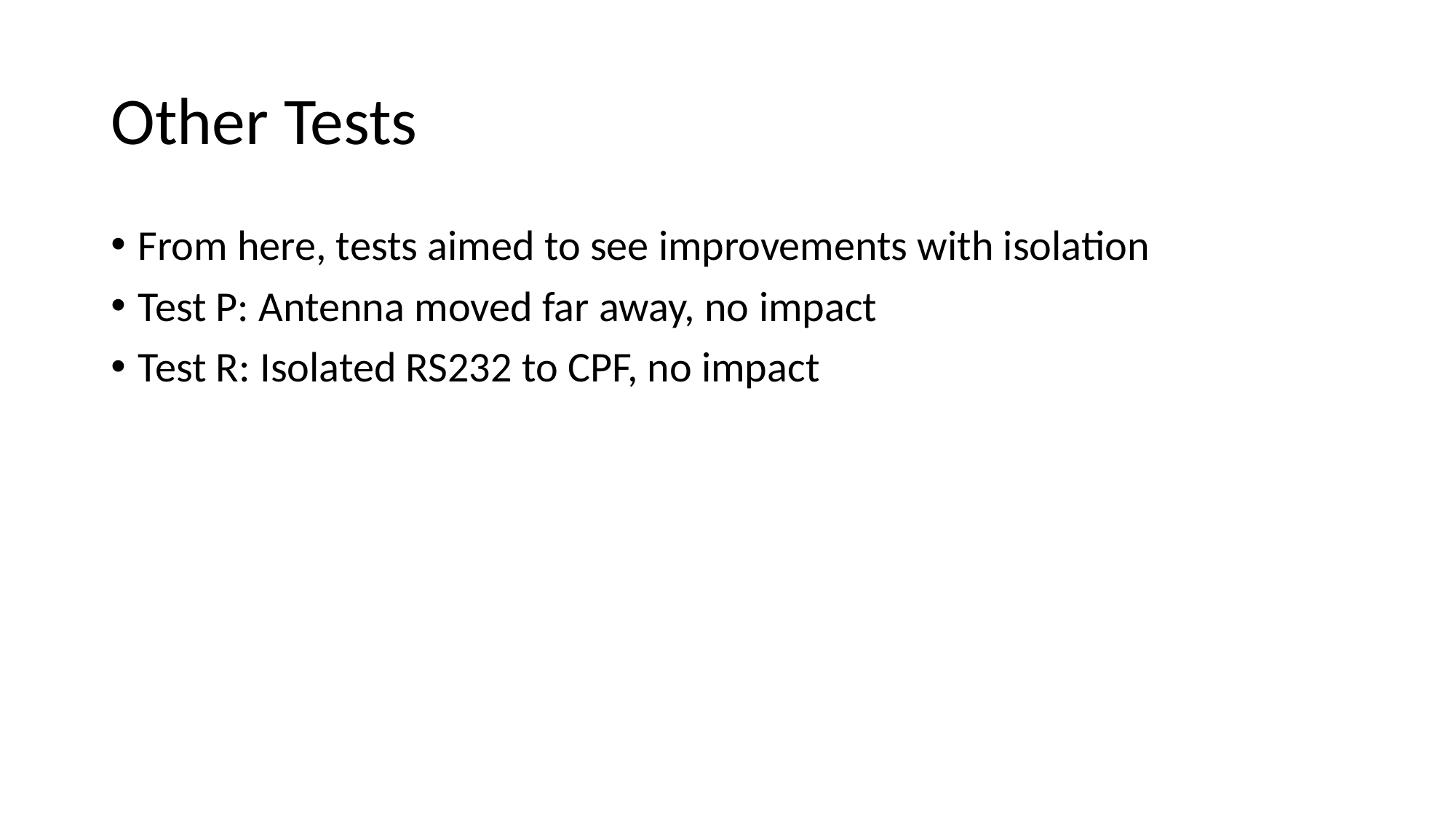

# Other Tests
From here, tests aimed to see improvements with isolation
Test P: Antenna moved far away, no impact
Test R: Isolated RS232 to CPF, no impact